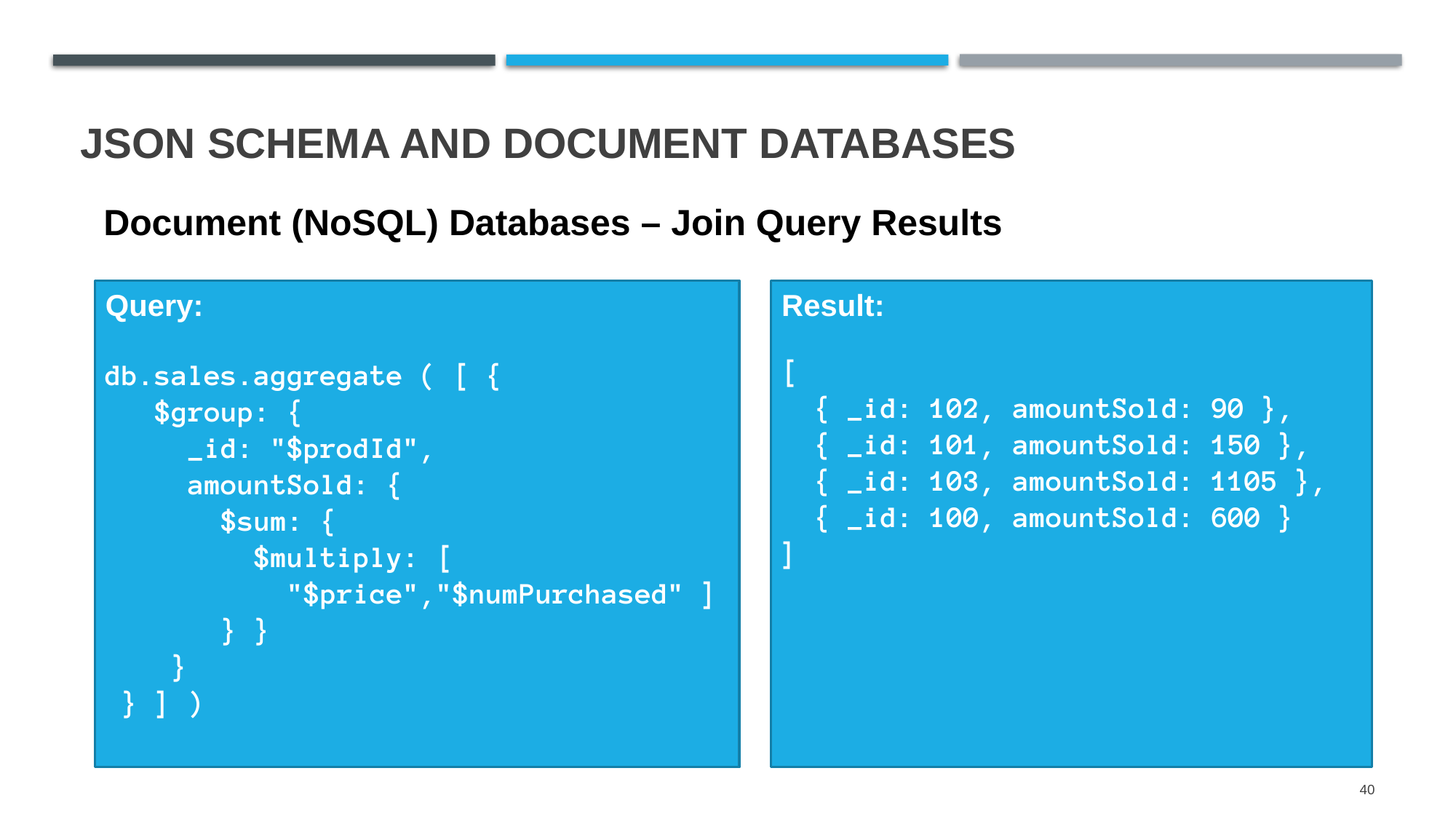

# JSON SCHEMA AND DOCUMENT DATABASES
Document (NoSQL) Databases – Join Query Results
Query:

db.sales.aggregate ( [ {
   $group: {
     _id: "$prodId",
     amountSold: {
       $sum: {
         $multiply: [
           "$price","$numPurchased" ]
       } }
    }
 } ] )
Result:

[
  { _id: 102, amountSold: 90 },
  { _id: 101, amountSold: 150 },
  { _id: 103, amountSold: 1105 },
  { _id: 100, amountSold: 600 }
]
40